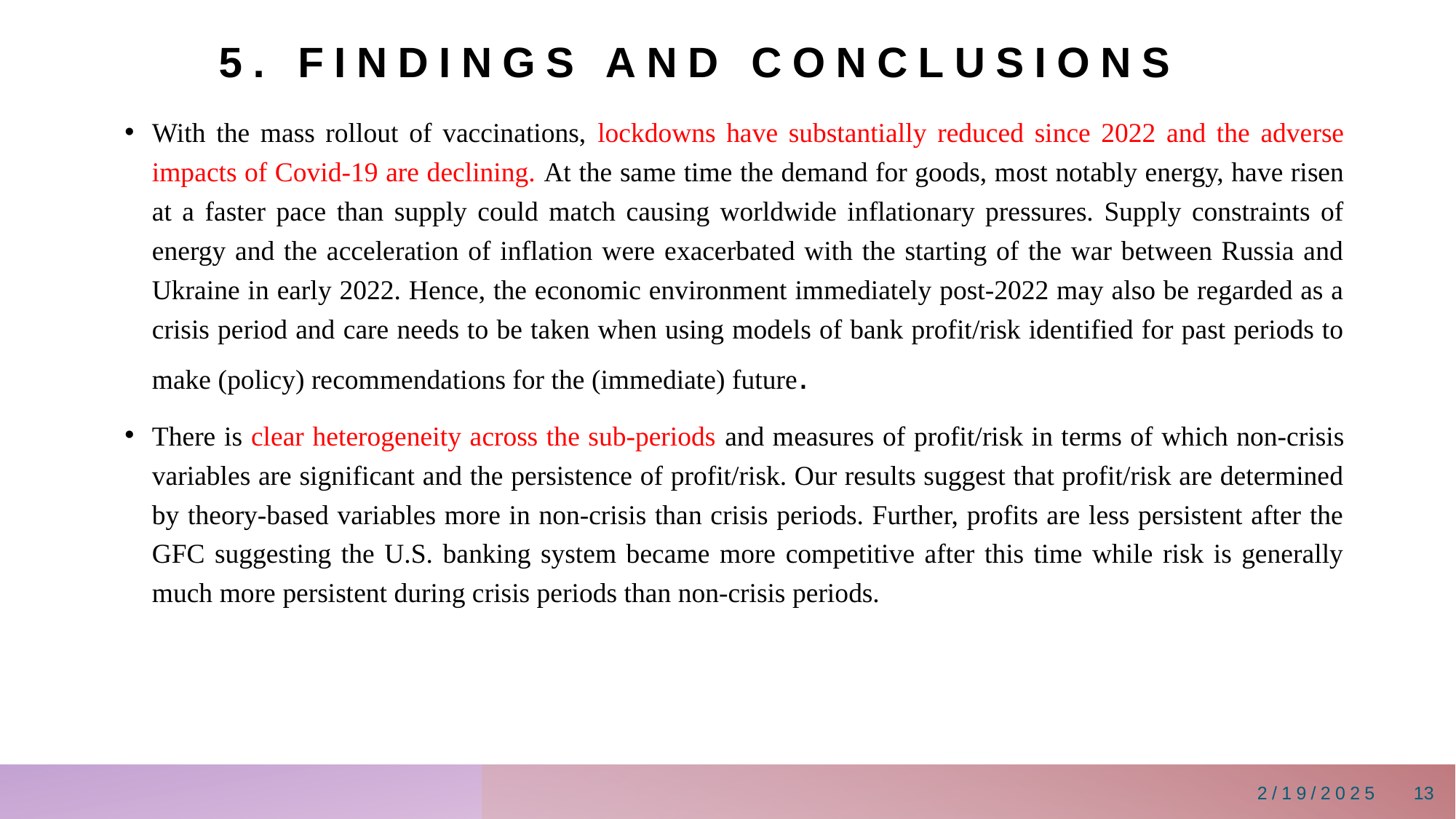

# 5. Findings and Conclusions
With the mass rollout of vaccinations, lockdowns have substantially reduced since 2022 and the adverse impacts of Covid-19 are declining. At the same time the demand for goods, most notably energy, have risen at a faster pace than supply could match causing worldwide inflationary pressures. Supply constraints of energy and the acceleration of inflation were exacerbated with the starting of the war between Russia and Ukraine in early 2022. Hence, the economic environment immediately post-2022 may also be regarded as a crisis period and care needs to be taken when using models of bank profit/risk identified for past periods to make (policy) recommendations for the (immediate) future.
There is clear heterogeneity across the sub-periods and measures of profit/risk in terms of which non-crisis variables are significant and the persistence of profit/risk. Our results suggest that profit/risk are determined by theory-based variables more in non-crisis than crisis periods. Further, profits are less persistent after the GFC suggesting the U.S. banking system became more competitive after this time while risk is generally much more persistent during crisis periods than non-crisis periods.

2/19/2025
13